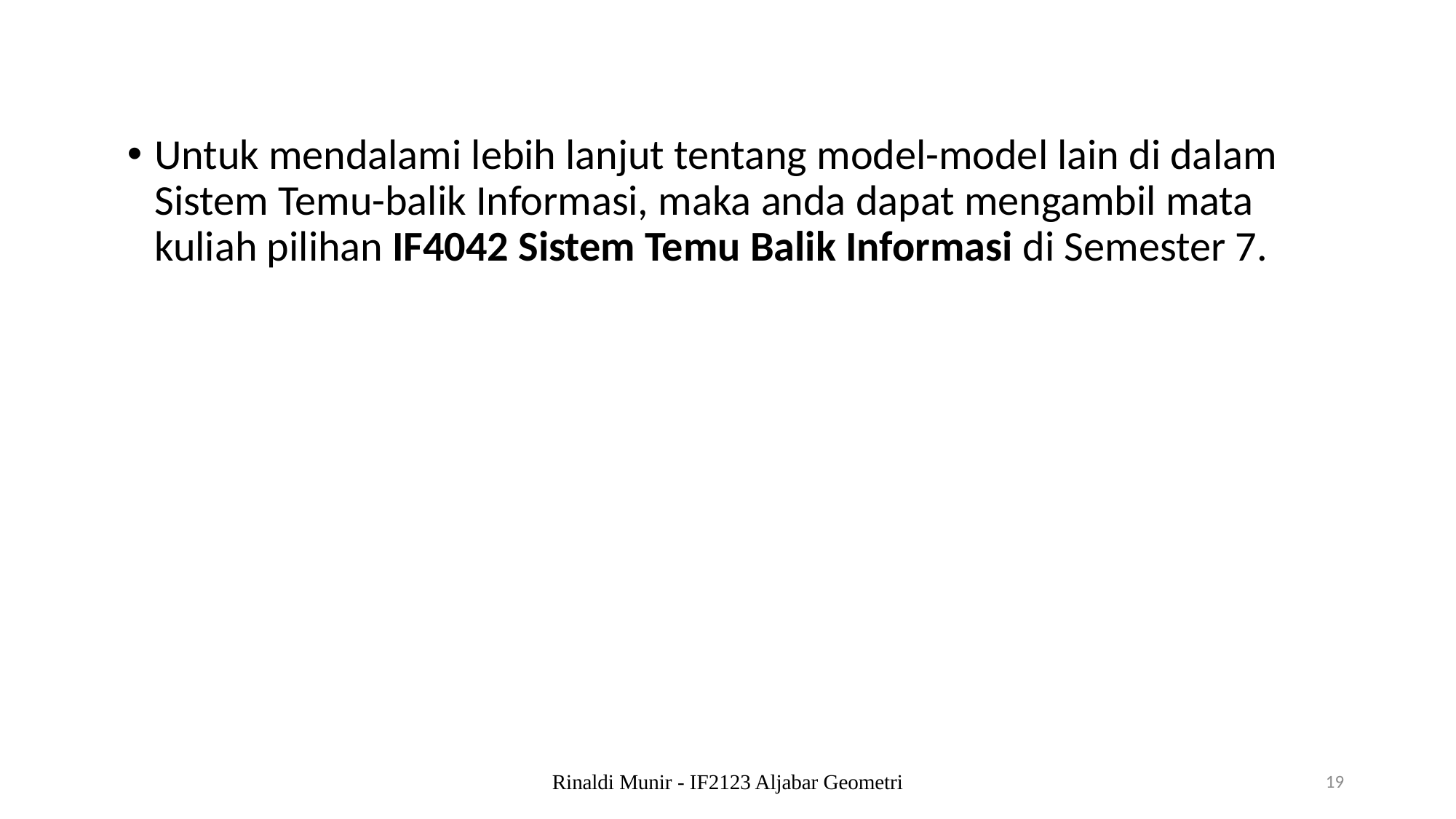

Untuk mendalami lebih lanjut tentang model-model lain di dalam Sistem Temu-balik Informasi, maka anda dapat mengambil mata kuliah pilihan IF4042 Sistem Temu Balik Informasi di Semester 7.
Rinaldi Munir - IF2123 Aljabar Geometri
19